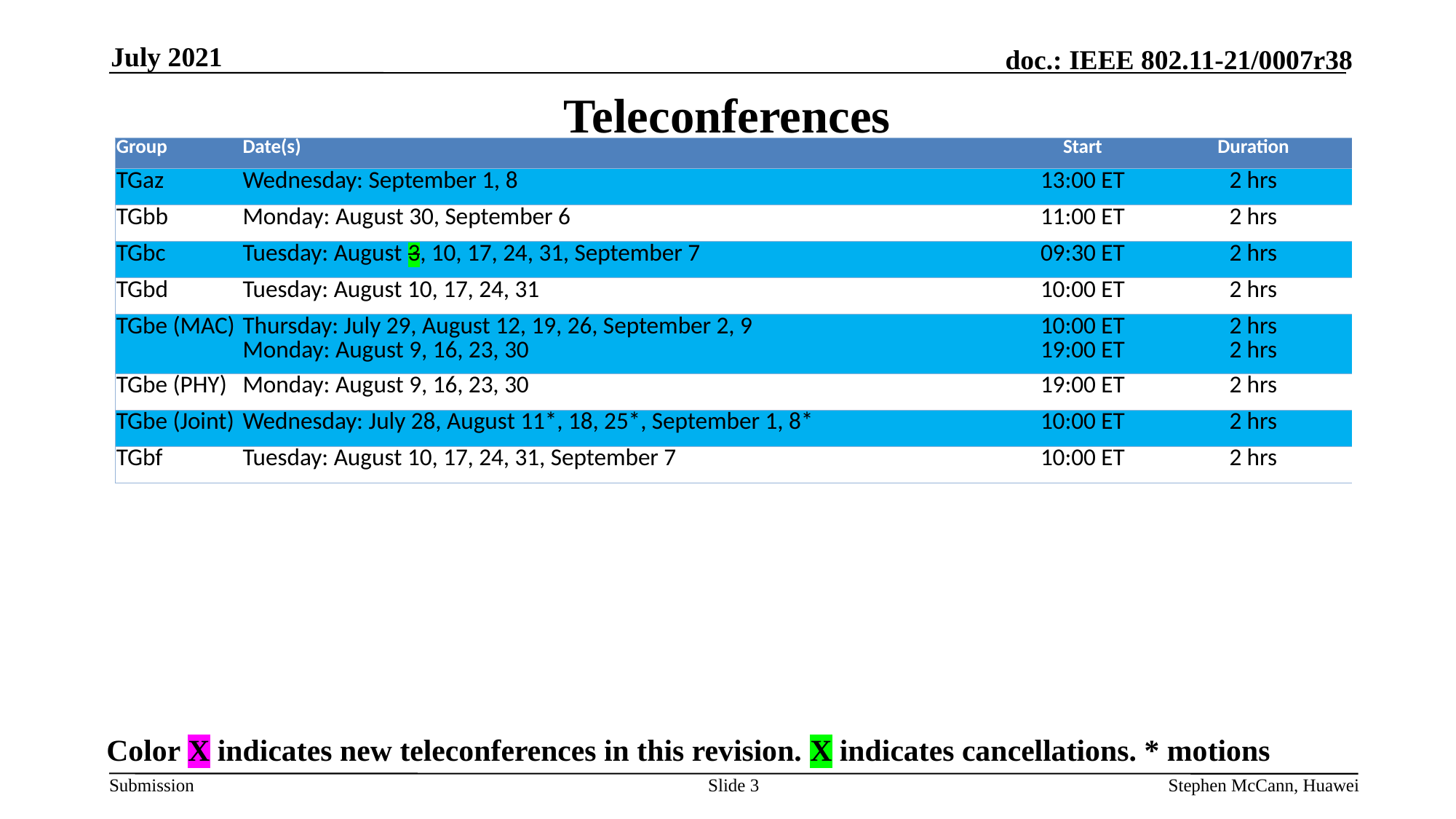

July 2021
# Teleconferences
| Group | Date(s) | Start | Duration |
| --- | --- | --- | --- |
| TGaz | Wednesday: September 1, 8 | 13:00 ET | 2 hrs |
| TGbb | Monday: August 30, September 6 | 11:00 ET | 2 hrs |
| TGbc | Tuesday: August 3, 10, 17, 24, 31, September 7 | 09:30 ET | 2 hrs |
| TGbd | Tuesday: August 10, 17, 24, 31 | 10:00 ET | 2 hrs |
| TGbe (MAC) | Thursday: July 29, August 12, 19, 26, September 2, 9 Monday: August 9, 16, 23, 30 | 10:00 ET 19:00 ET | 2 hrs 2 hrs |
| TGbe (PHY) | Monday: August 9, 16, 23, 30 | 19:00 ET | 2 hrs |
| TGbe (Joint) | Wednesday: July 28, August 11\*, 18, 25\*, September 1, 8\* | 10:00 ET | 2 hrs |
| TGbf | Tuesday: August 10, 17, 24, 31, September 7 | 10:00 ET | 2 hrs |
Color X indicates new teleconferences in this revision. X indicates cancellations. * motions
Slide 3
Stephen McCann, Huawei